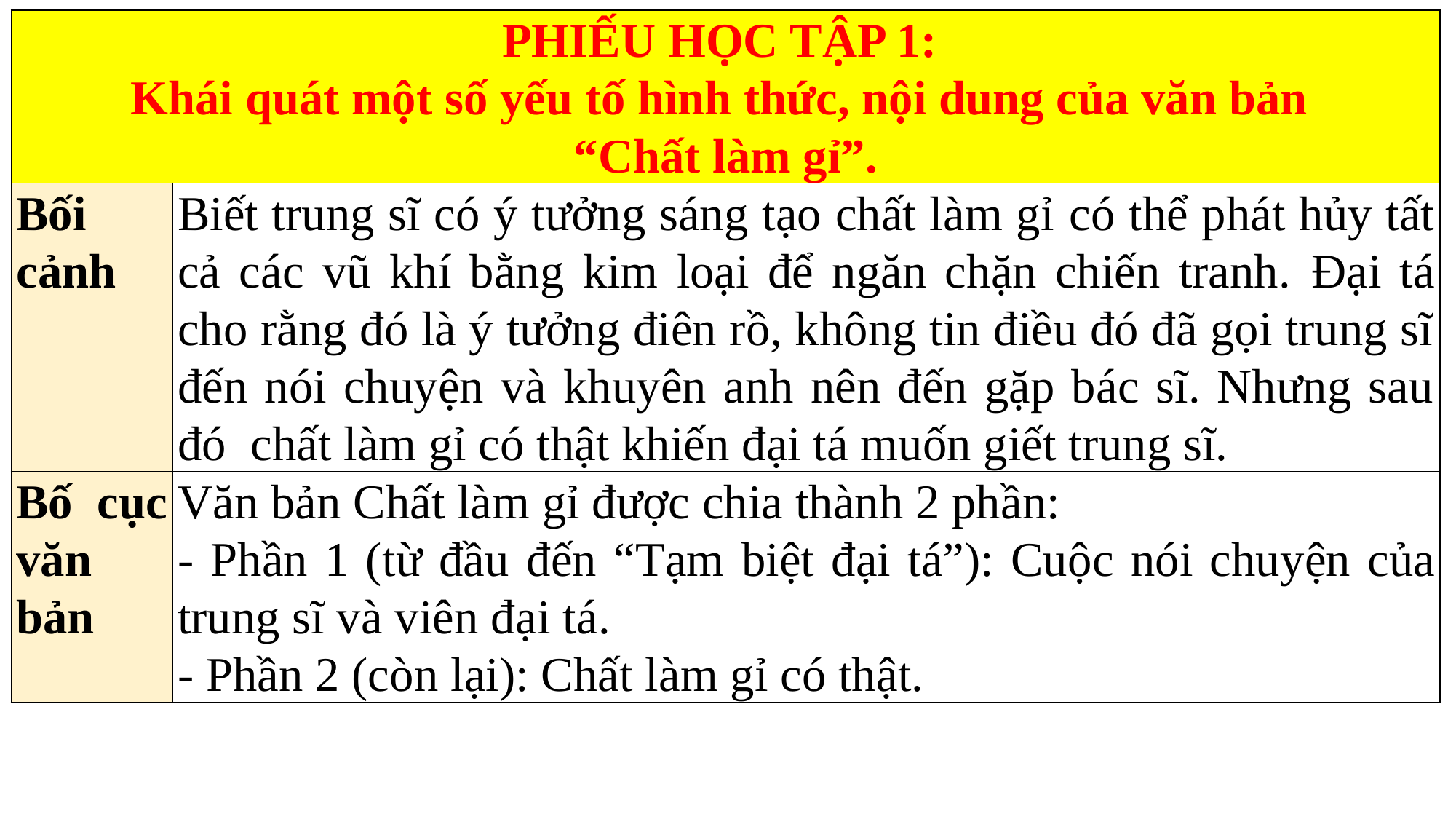

| PHIẾU HỌC TẬP 1: Khái quát một số yếu tố hình thức, nội dung của văn bản “Chất làm gỉ”. |  |
| --- | --- |
| Bối cảnh | Biết trung sĩ có ý tưởng sáng tạo chất làm gỉ có thể phát hủy tất cả các vũ khí bằng kim loại để ngăn chặn chiến tranh. Đại tá cho rằng đó là ý tưởng điên rồ, không tin điều đó đã gọi trung sĩ đến nói chuyện và khuyên anh nên đến gặp bác sĩ. Nhưng sau đó chất làm gỉ có thật khiến đại tá muốn giết trung sĩ. |
| Bố cục văn bản | Văn bản Chất làm gỉ được chia thành 2 phần: - Phần 1 (từ đầu đến “Tạm biệt đại tá”): Cuộc nói chuyện của trung sĩ và viên đại tá. - Phần 2 (còn lại): Chất làm gỉ có thật. |